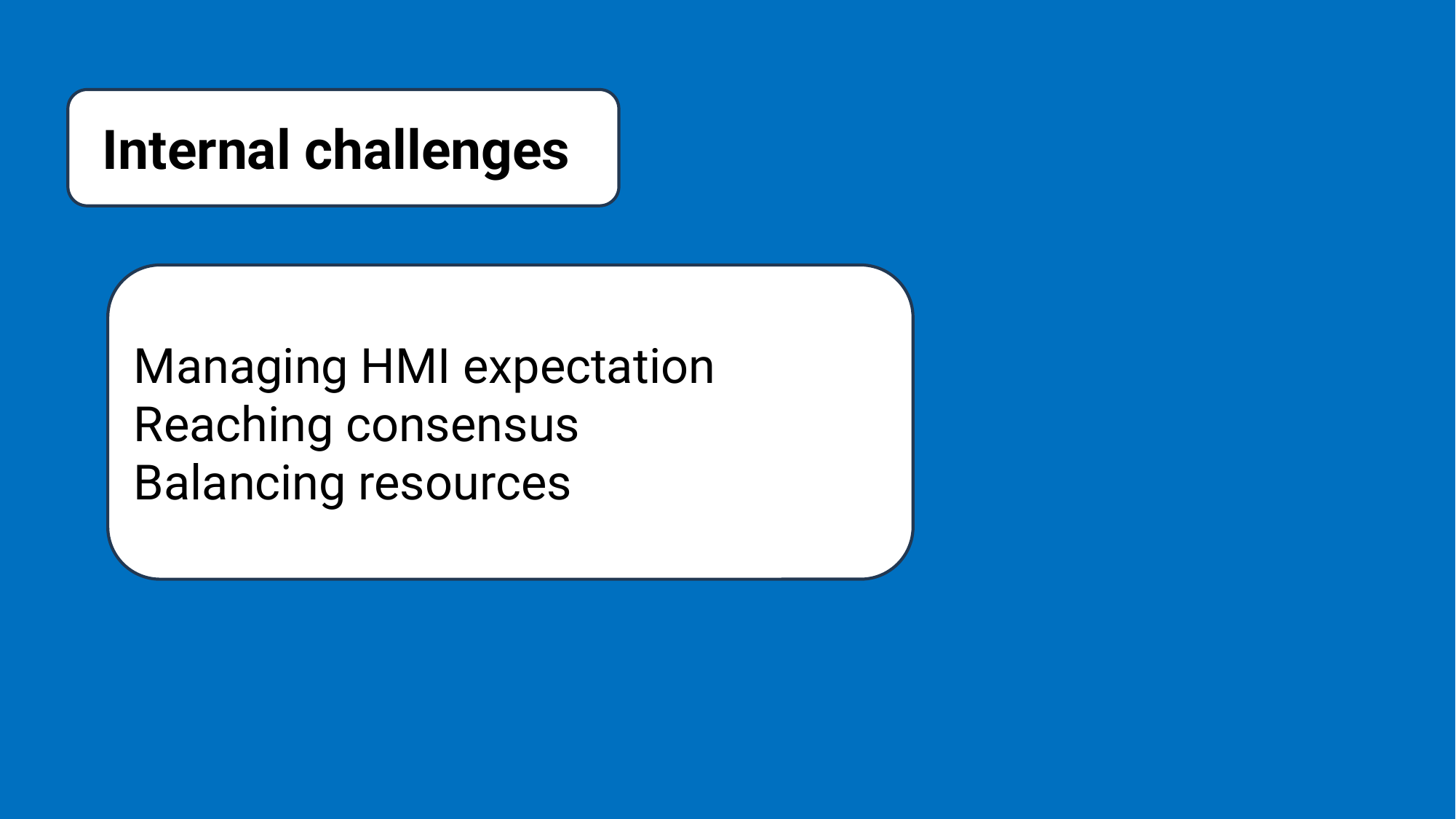

Internal challenges
Managing HMI expectation
Reaching consensus
Balancing resources